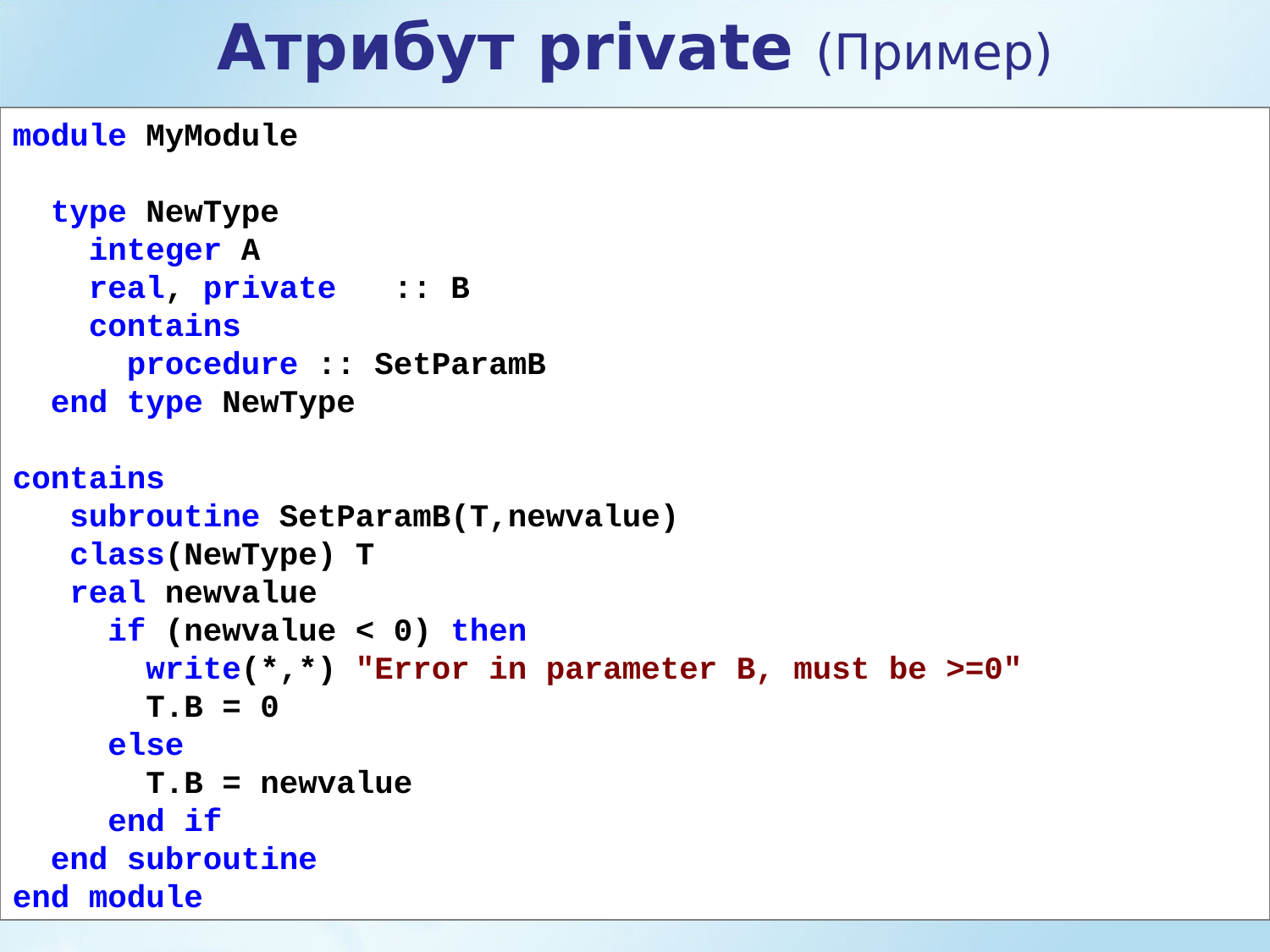

Атрибут private (Пример)
module MyModule

  type NewType
    integer A
    real, private   :: B
    contains
      procedure :: SetParamB
  end type NewType

contains
   subroutine SetParamB(T,newvalue)
   class(NewType) T
   real newvalue
     if (newvalue < 0) then
       write(*,*) "Error in parameter B, must be >=0"
       T.B = 0
     else
       T.B = newvalue
     end if
  end subroutine
end module